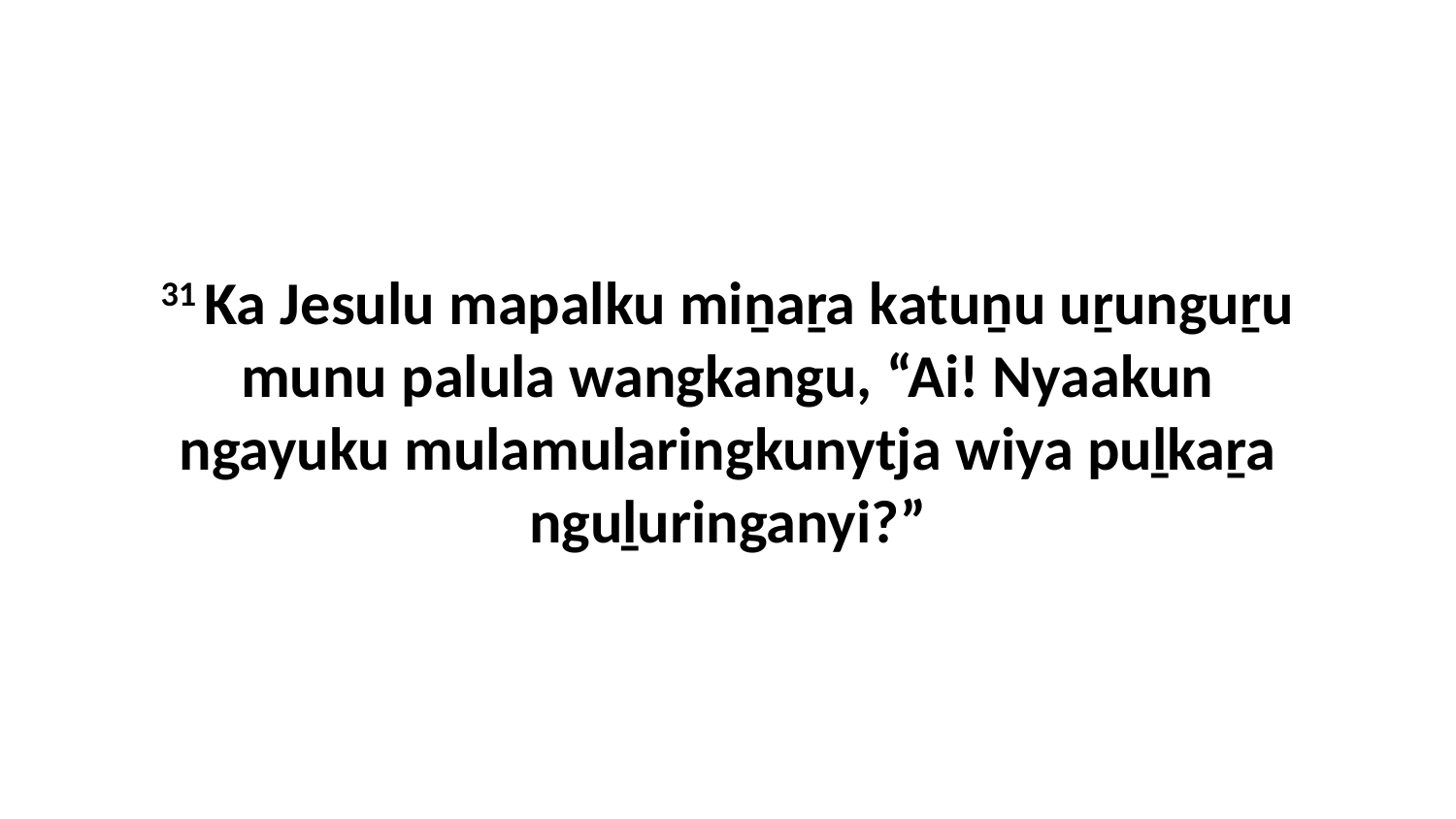

31 Ka Jesulu mapalku miṉaṟa katuṉu uṟunguṟu munu palula wangkangu, “Ai! Nyaakun ngayuku mulamularingkunytja wiya puḻkaṟa nguḻuringanyi?”